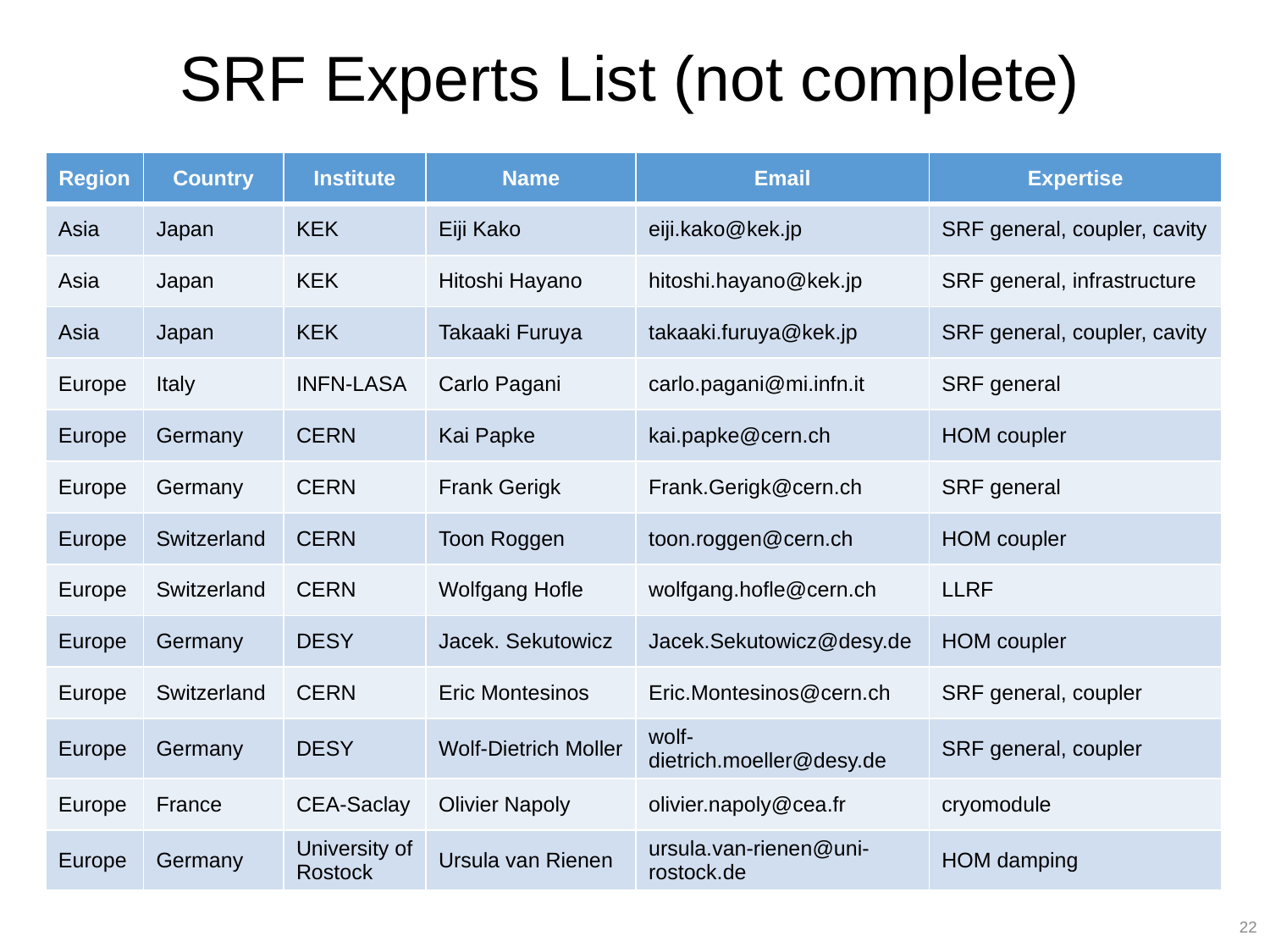

# SRF Experts List (not complete)
| Region | Country | Institute | Name | Email | Expertise |
| --- | --- | --- | --- | --- | --- |
| Asia | Japan | KEK | Eiji Kako | eiji.kako@kek.jp | SRF general, coupler, cavity |
| Asia | Japan | KEK | Hitoshi Hayano | hitoshi.hayano@kek.jp | SRF general, infrastructure |
| Asia | Japan | KEK | Takaaki Furuya | takaaki.furuya@kek.jp | SRF general, coupler, cavity |
| Europe | Italy | INFN-LASA | Carlo Pagani | carlo.pagani@mi.infn.it | SRF general |
| Europe | Germany | CERN | Kai Papke | kai.papke@cern.ch | HOM coupler |
| Europe | Germany | CERN | Frank Gerigk | Frank.Gerigk@cern.ch | SRF general |
| Europe | Switzerland | CERN | Toon Roggen | toon.roggen@cern.ch | HOM coupler |
| Europe | Switzerland | CERN | Wolfgang Hofle | wolfgang.hofle@cern.ch | LLRF |
| Europe | Germany | DESY | Jacek. Sekutowicz | Jacek.Sekutowicz@desy.de | HOM coupler |
| Europe | Switzerland | CERN | Eric Montesinos | Eric.Montesinos@cern.ch | SRF general, coupler |
| Europe | Germany | DESY | Wolf-Dietrich Moller | wolf-dietrich.moeller@desy.de | SRF general, coupler |
| Europe | France | CEA-Saclay | Olivier Napoly | olivier.napoly@cea.fr | cryomodule |
| Europe | Germany | University of Rostock | Ursula van Rienen | ursula.van-rienen@uni-rostock.de | HOM damping |
22